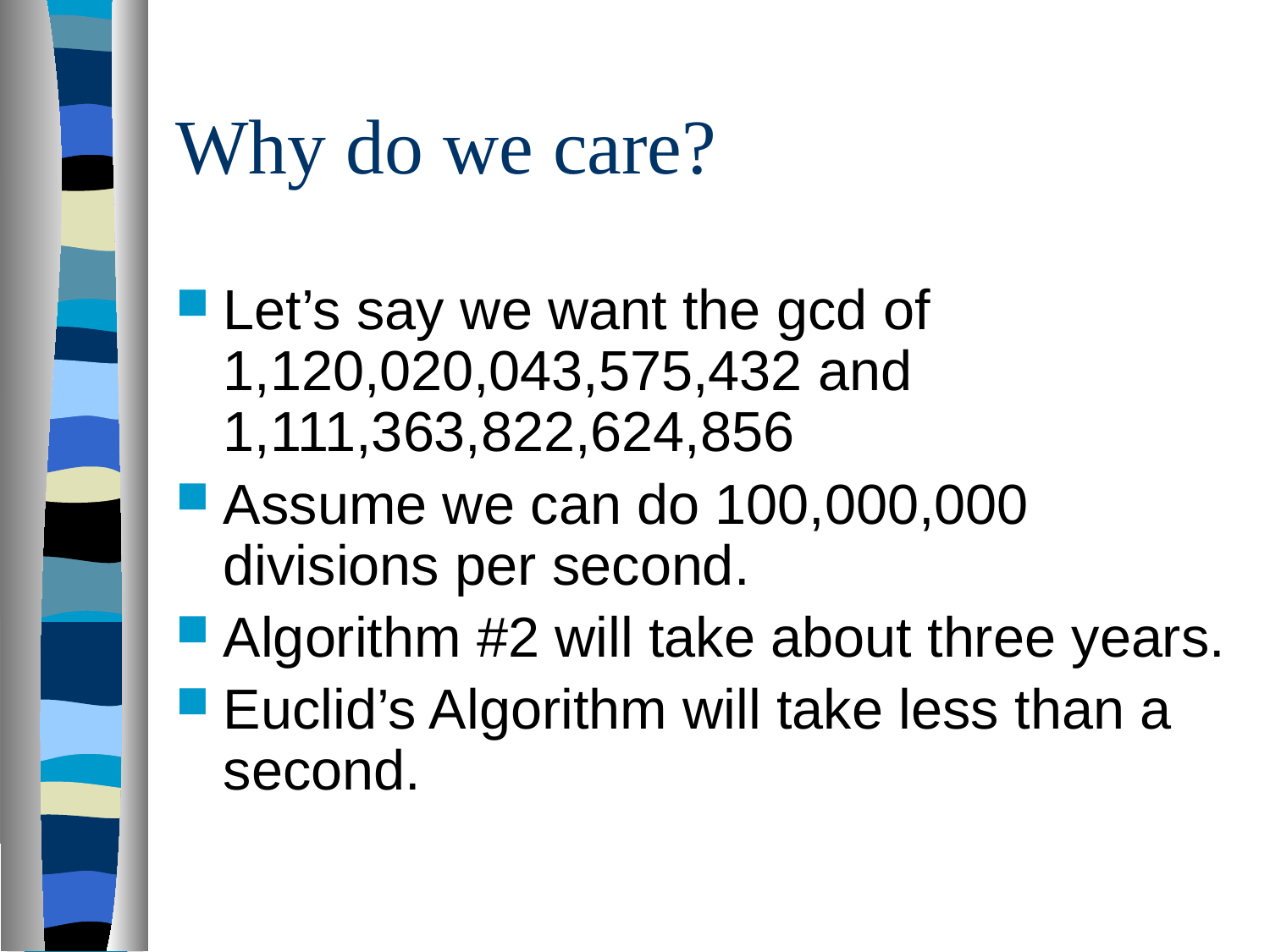

# Why do we care?
Let’s say we want the gcd of 1,120,020,043,575,432 and 1,111,363,822,624,856
Assume we can do 100,000,000 divisions per second.
Algorithm #2 will take about three years.
Euclid’s Algorithm will take less than a second.